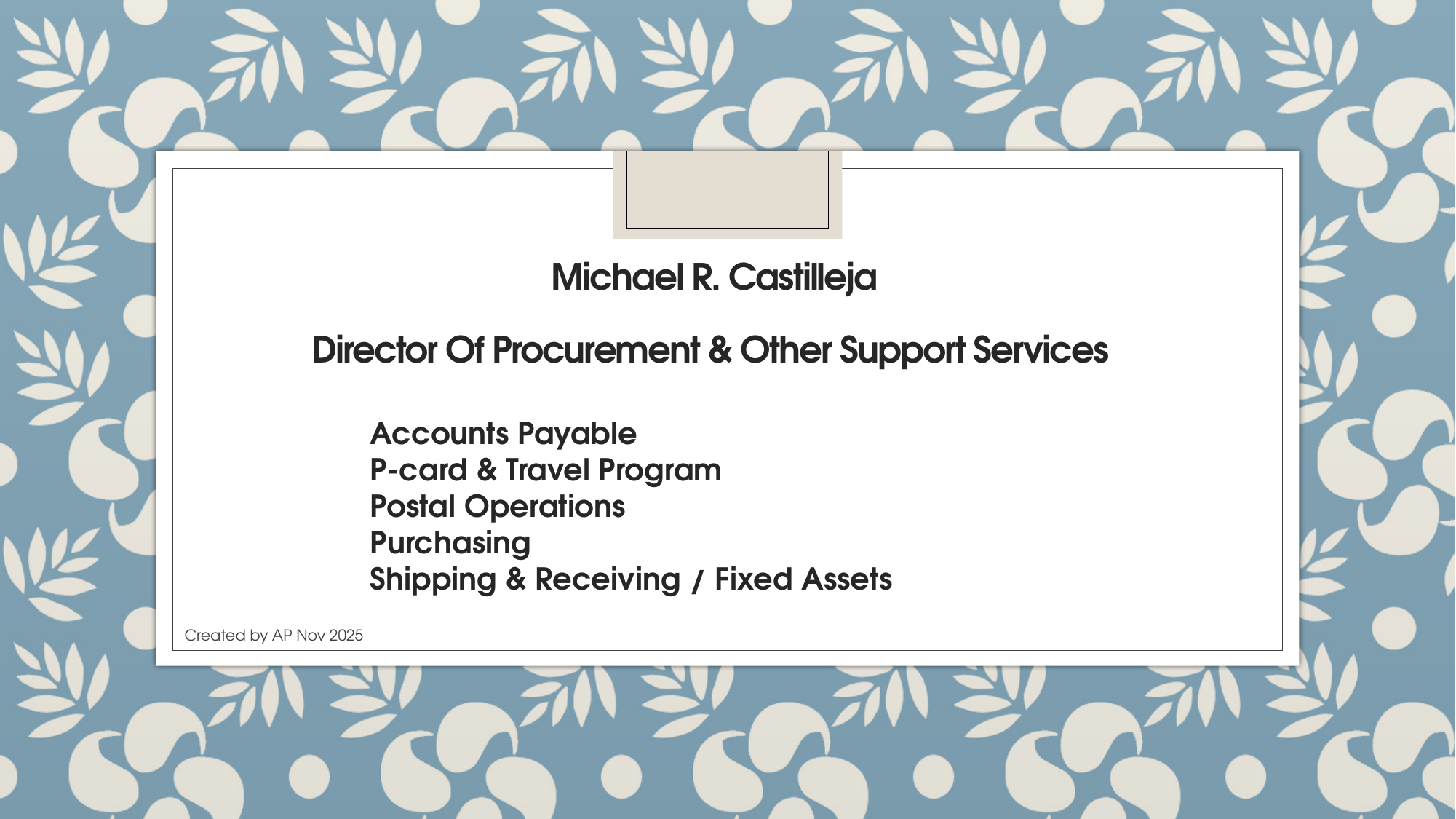

# Michael R. Castilleja   Director Of Procurement & Other Support Services
Accounts Payable
P-card & Travel Program
Postal Operations
Purchasing
Shipping & Receiving / Fixed Assets
Created by AP Nov 2025